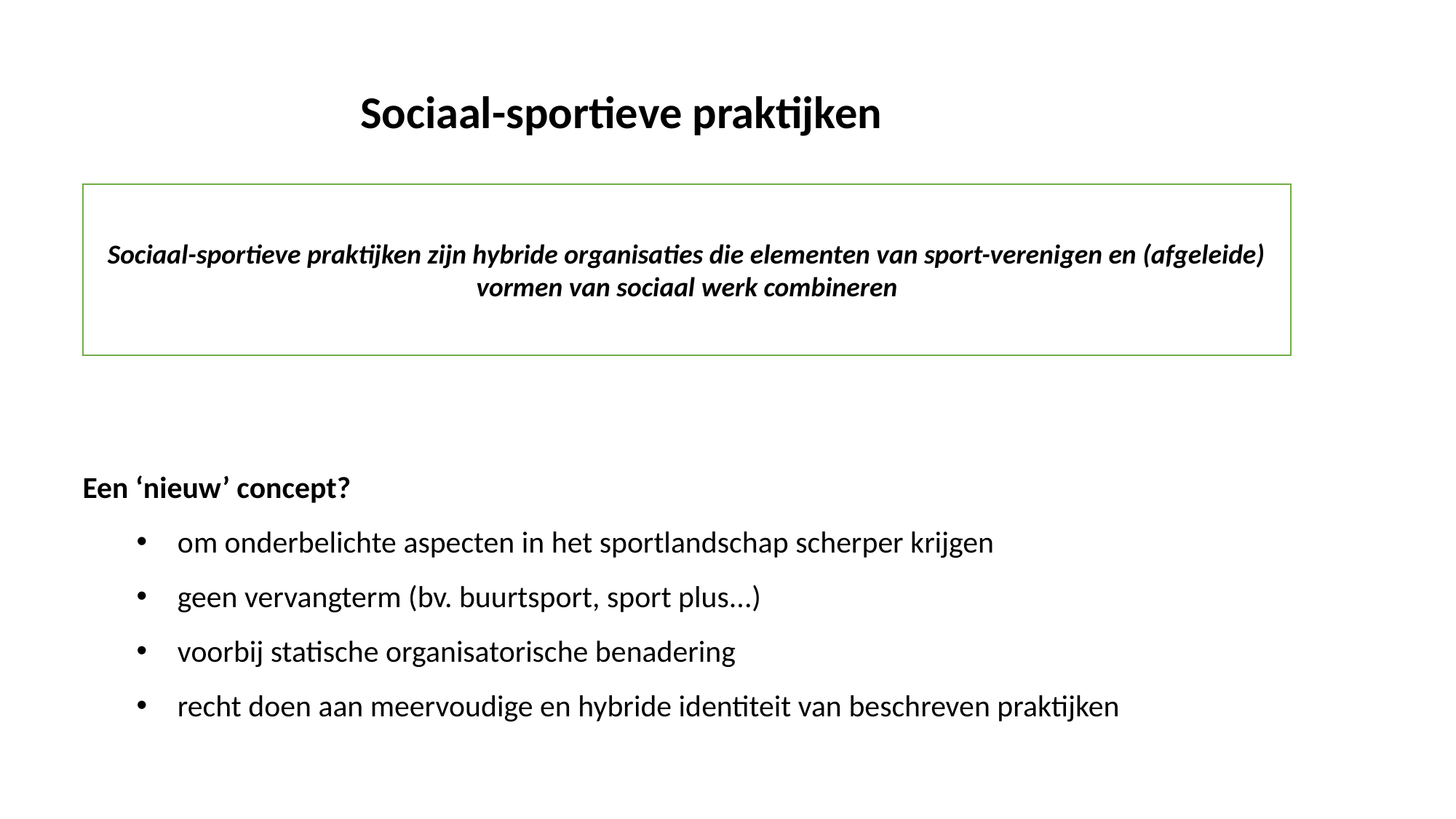

Sociaal-sportieve praktijken

        Een ‘nieuw’ concept?
om onderbelichte aspecten in het sportlandschap scherper krijgen
geen vervangterm (bv. buurtsport, sport plus...)
voorbij statische organisatorische benadering
recht doen aan meervoudige en hybride identiteit van beschreven praktijken

Sociaal-sportieve praktijken zijn hybride organisaties die elementen van sport-verenigen en (afgeleide) vormen van sociaal werk combineren
4 – titel van het eerste deel van de presentatie in Verdana 24 nt bold